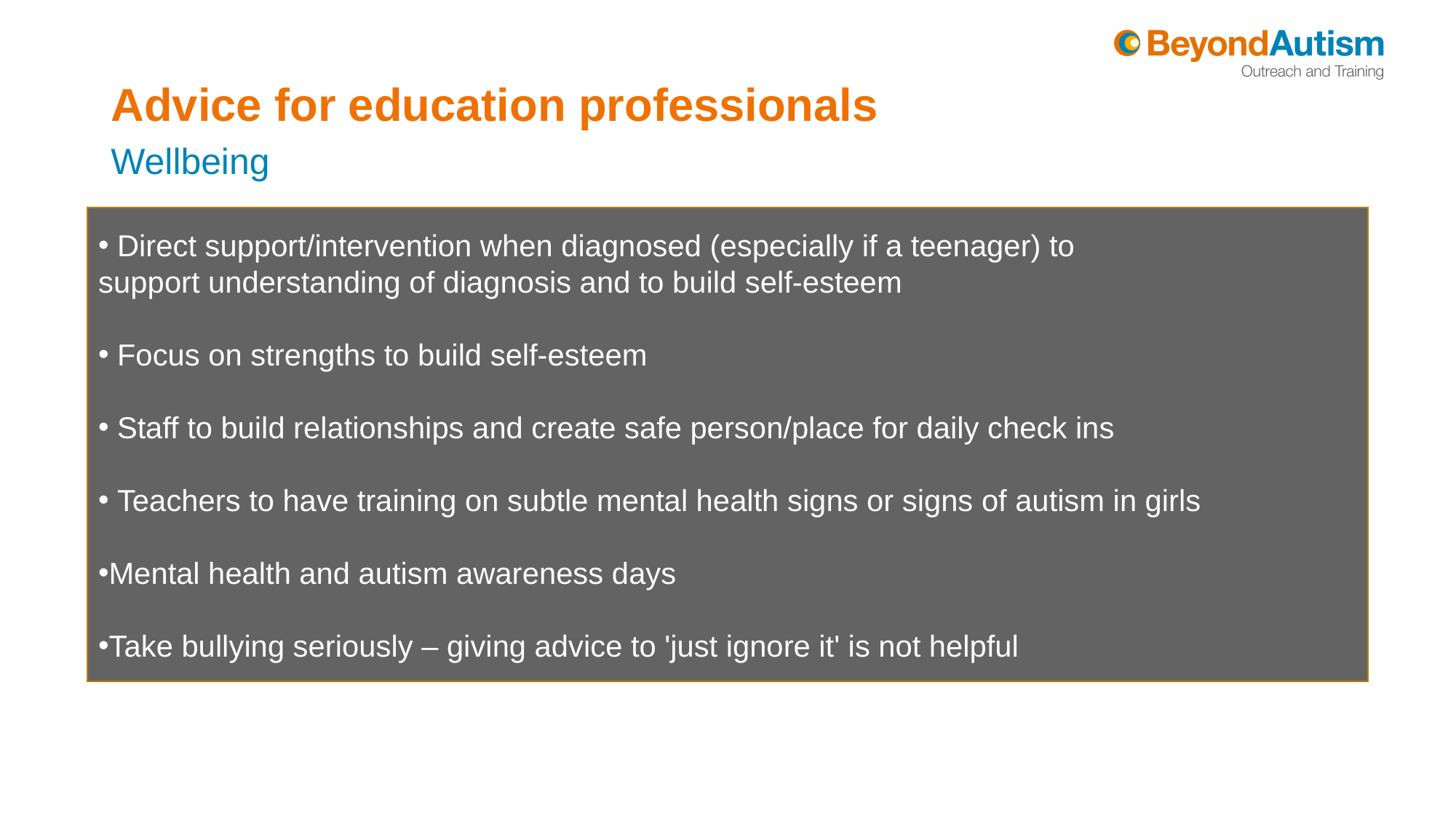

# Advice for education professionals
Wellbeing

 Direct support/intervention when diagnosed (especially if a teenager) to support understanding of diagnosis and to build self-esteem

 Focus on strengths to build self-esteem

 Staff to build relationships and create safe person/place for daily check ins

 Teachers to have training on subtle mental health signs or signs of autism in girls

Mental health and autism awareness days

Take bullying seriously – giving advice to 'just ignore it' is not helpful